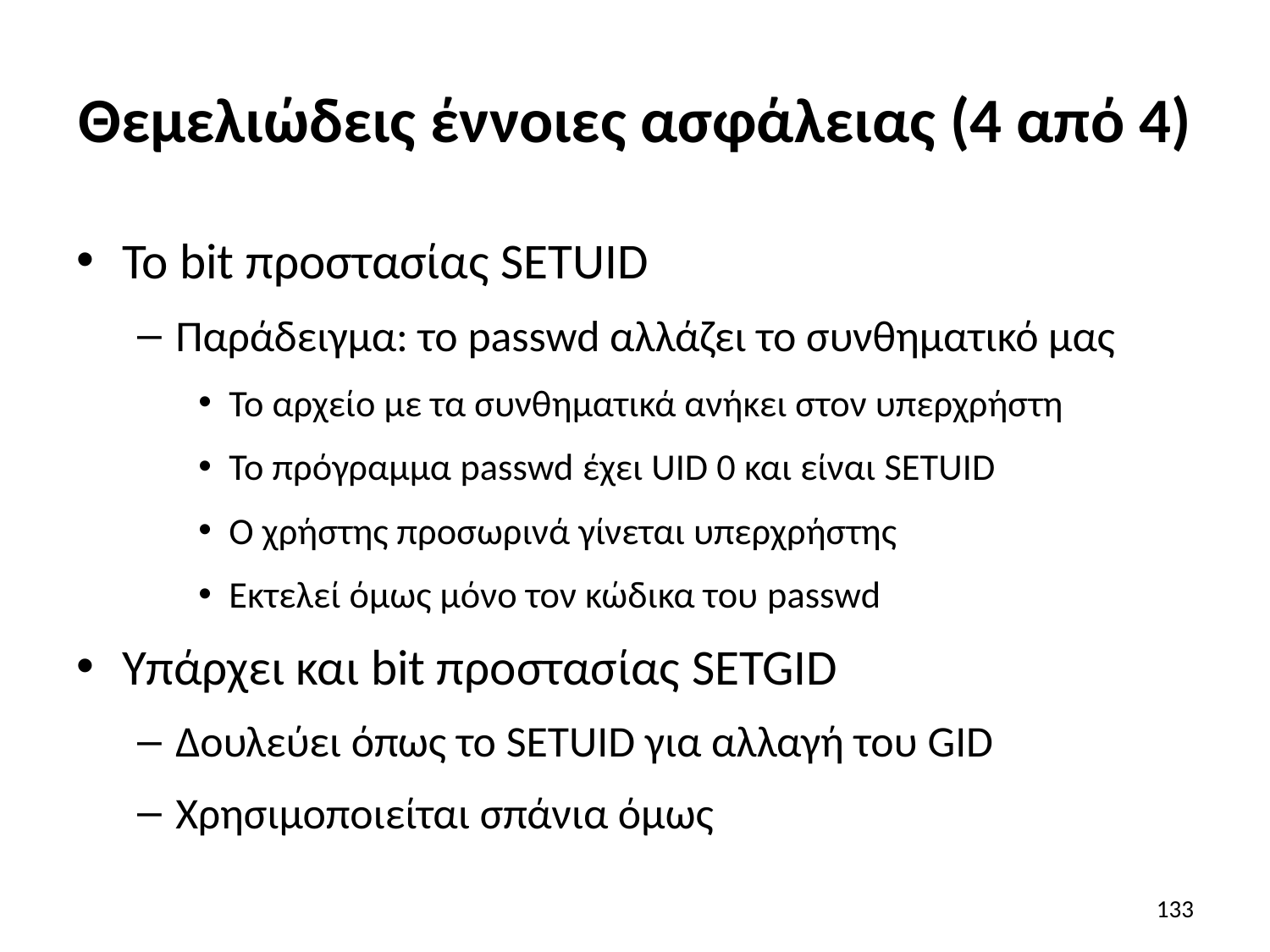

# Θεμελιώδεις έννοιες ασφάλειας (4 από 4)
To bit προστασίας SETUID
Παράδειγμα: το passwd αλλάζει το συνθηματικό μας
Το αρχείο με τα συνθηματικά ανήκει στον υπερχρήστη
Το πρόγραμμα passwd έχει UID 0 και είναι SETUID
Ο χρήστης προσωρινά γίνεται υπερχρήστης
Εκτελεί όμως μόνο τον κώδικα του passwd
Υπάρχει και bit προστασίας SETGID
Δουλεύει όπως το SETUID για αλλαγή του GID
Χρησιμοποιείται σπάνια όμως
133